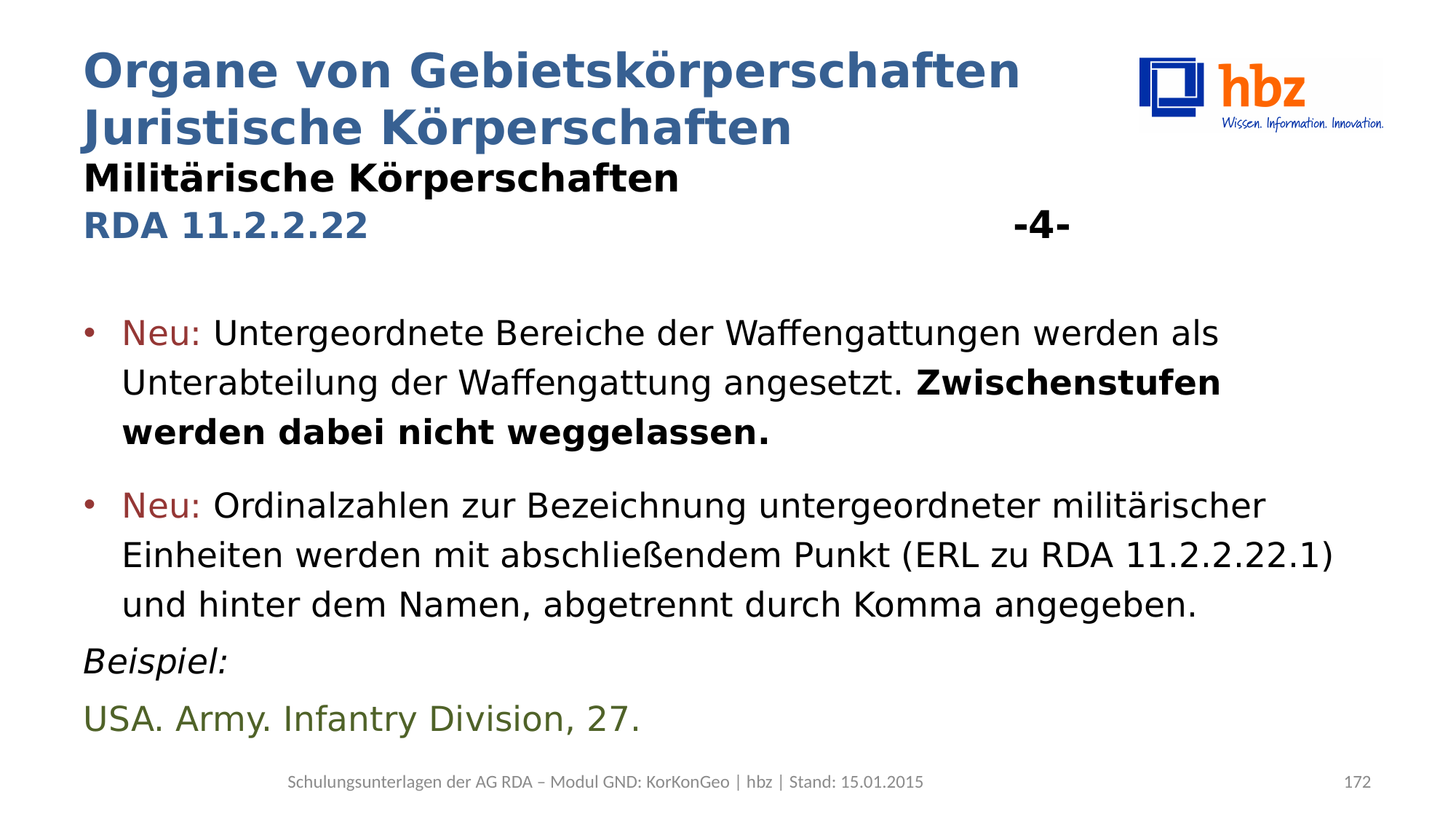

# Organe von Gebietskörperschaften Juristische Körperschaften Militärische Körperschaften RDA 11.2.2.22                                                    -4-
Neu: Untergeordnete Bereiche der Waffengattungen werden als Unterabteilung der Waffengattung angesetzt. Zwischenstufen werden dabei nicht weggelassen.
Neu: Ordinalzahlen zur Bezeichnung untergeordneter militärischer Einheiten werden mit abschließendem Punkt (ERL zu RDA 11.2.2.22.1) und hinter dem Namen, abgetrennt durch Komma angegeben.
Beispiel:
USA. Army. Infantry Division, 27.

Schulungsunterlagen der AG RDA – Modul GND: KorKonGeo | hbz | Stand: 15.01.2015
172